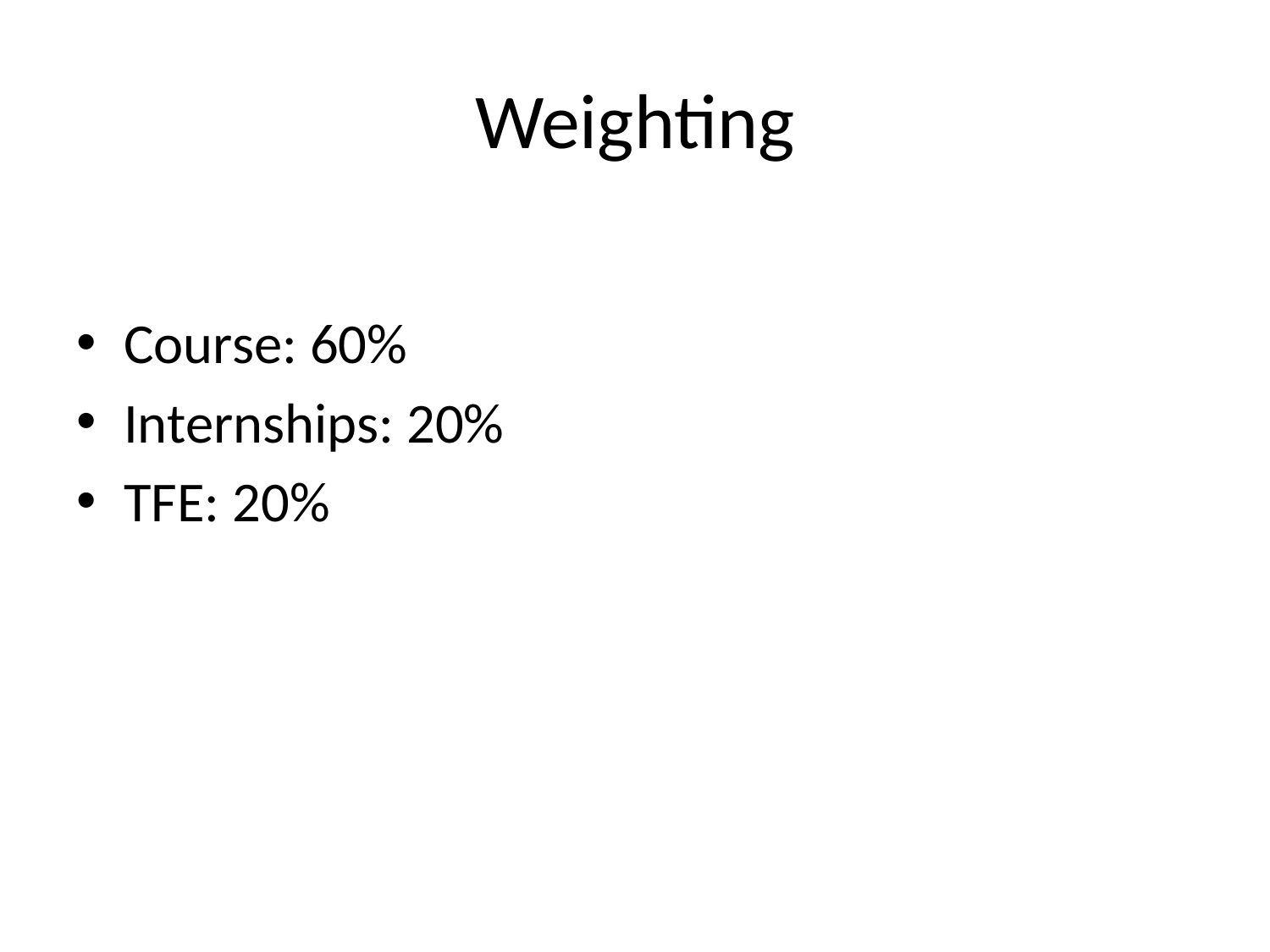

# Weighting

Course: 60%
Internships: 20%
TFE: 20%